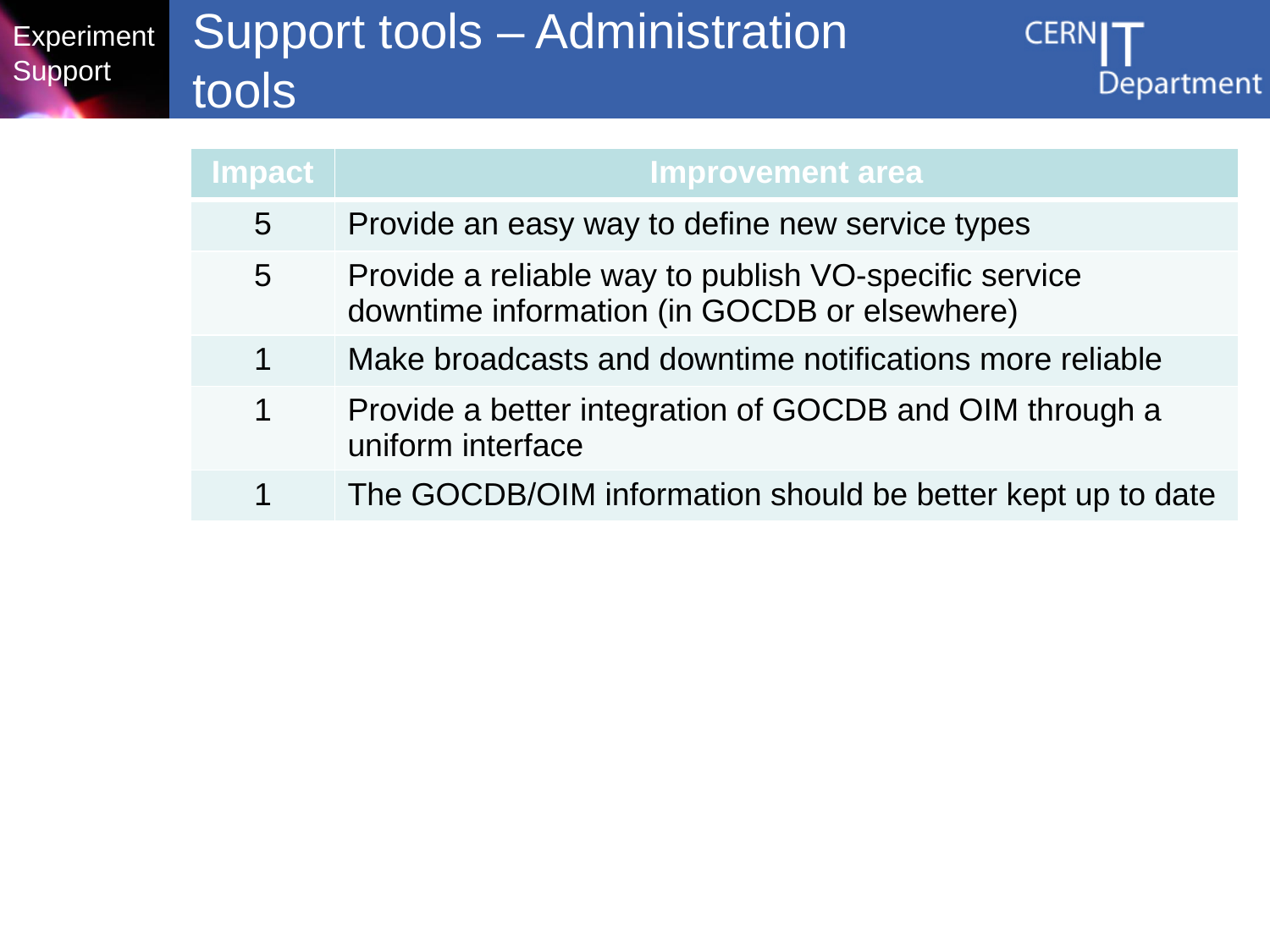

# Support tools – Administration tools
| Impact | Improvement area |
| --- | --- |
| 5 | Provide an easy way to define new service types |
| 5 | Provide a reliable way to publish VO-specific service downtime information (in GOCDB or elsewhere) |
| 1 | Make broadcasts and downtime notifications more reliable |
| 1 | Provide a better integration of GOCDB and OIM through a uniform interface |
| 1 | The GOCDB/OIM information should be better kept up to date |